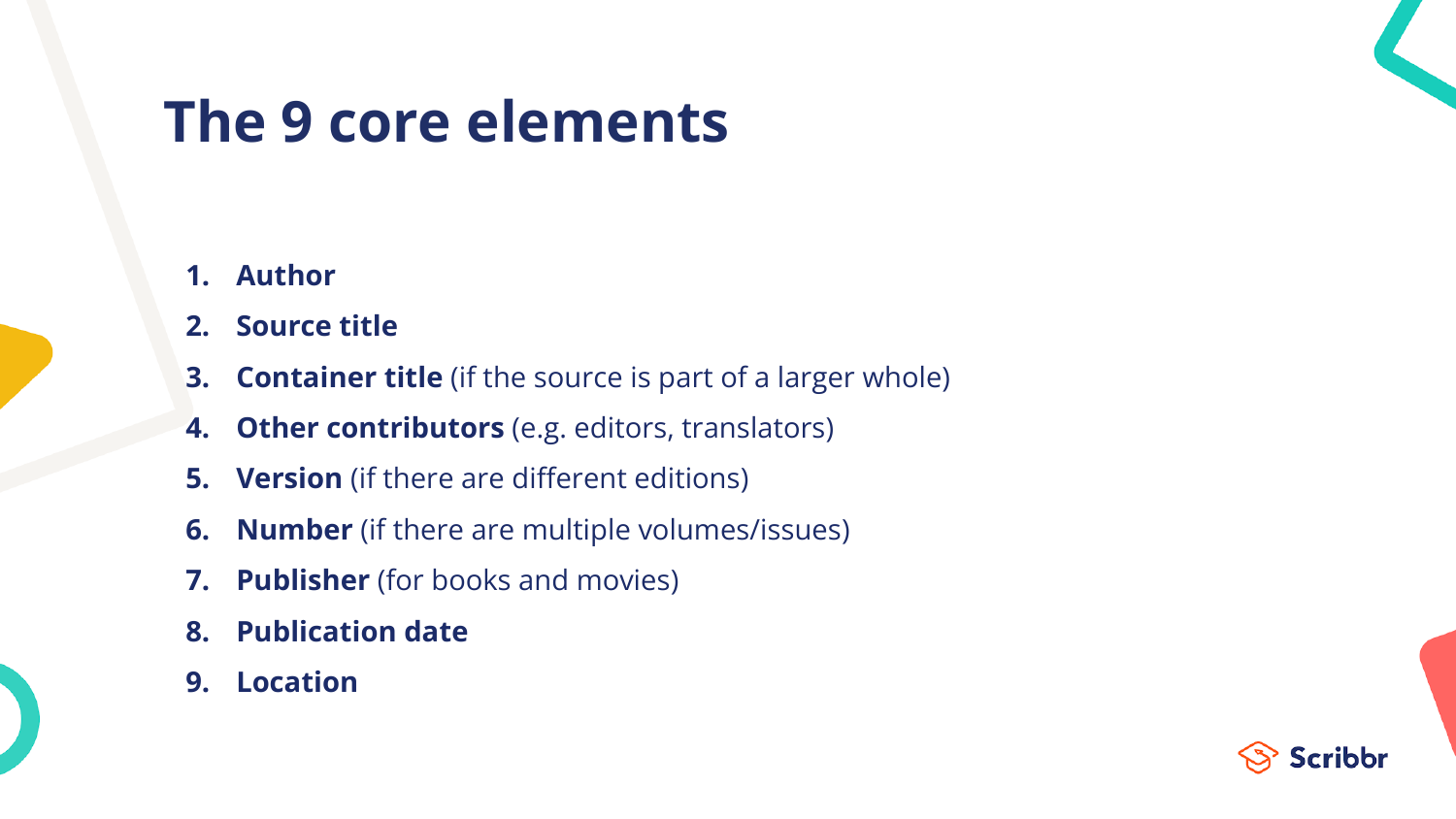

# The 9 core elements

Author
Source title
Container title (if the source is part of a larger whole)
Other contributors (e.g. editors, translators)
Version (if there are different editions)
Number (if there are multiple volumes/issues)
Publisher (for books and movies)
Publication date
Location